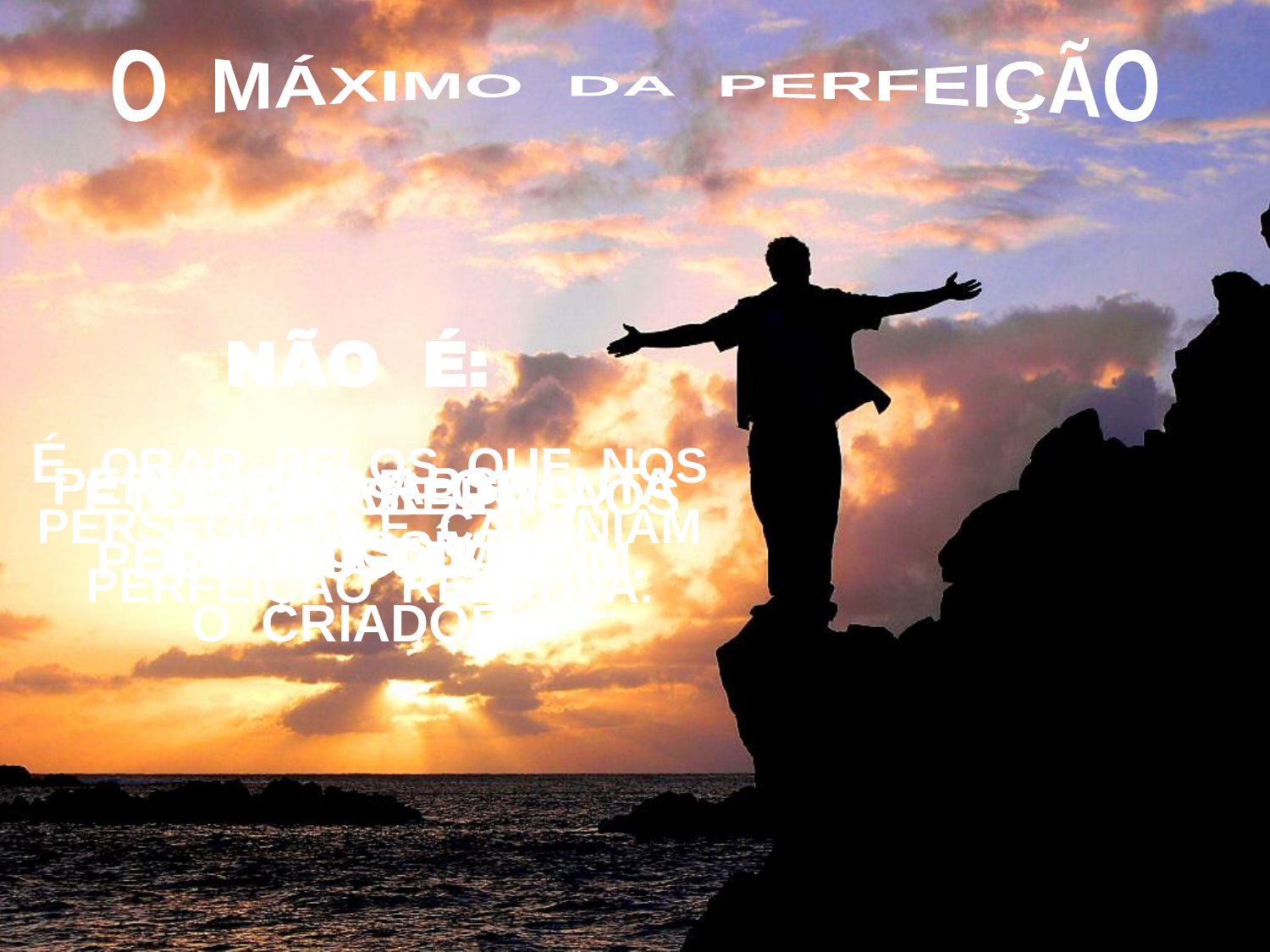

O  MÁXIMO  DA  PERFEIÇÃO
NÃO  É:

TORNAR-SE  TÃO  PERFEITO  QUANTO
O  CRIADOR.
É  ORAR  PELOS  QUE  NOS
PERSEGUEM  E  CALUNIAM
PERFEIÇÃO  RELATIVA.
PERFEIÇÃO  ABSOLUTA
É  IMPOSSÍVEL.
É  AMAR  OS
INIMIGOS.
É  FAZER  O  BEM  AOS  QUE  NOS  ODEIAM.